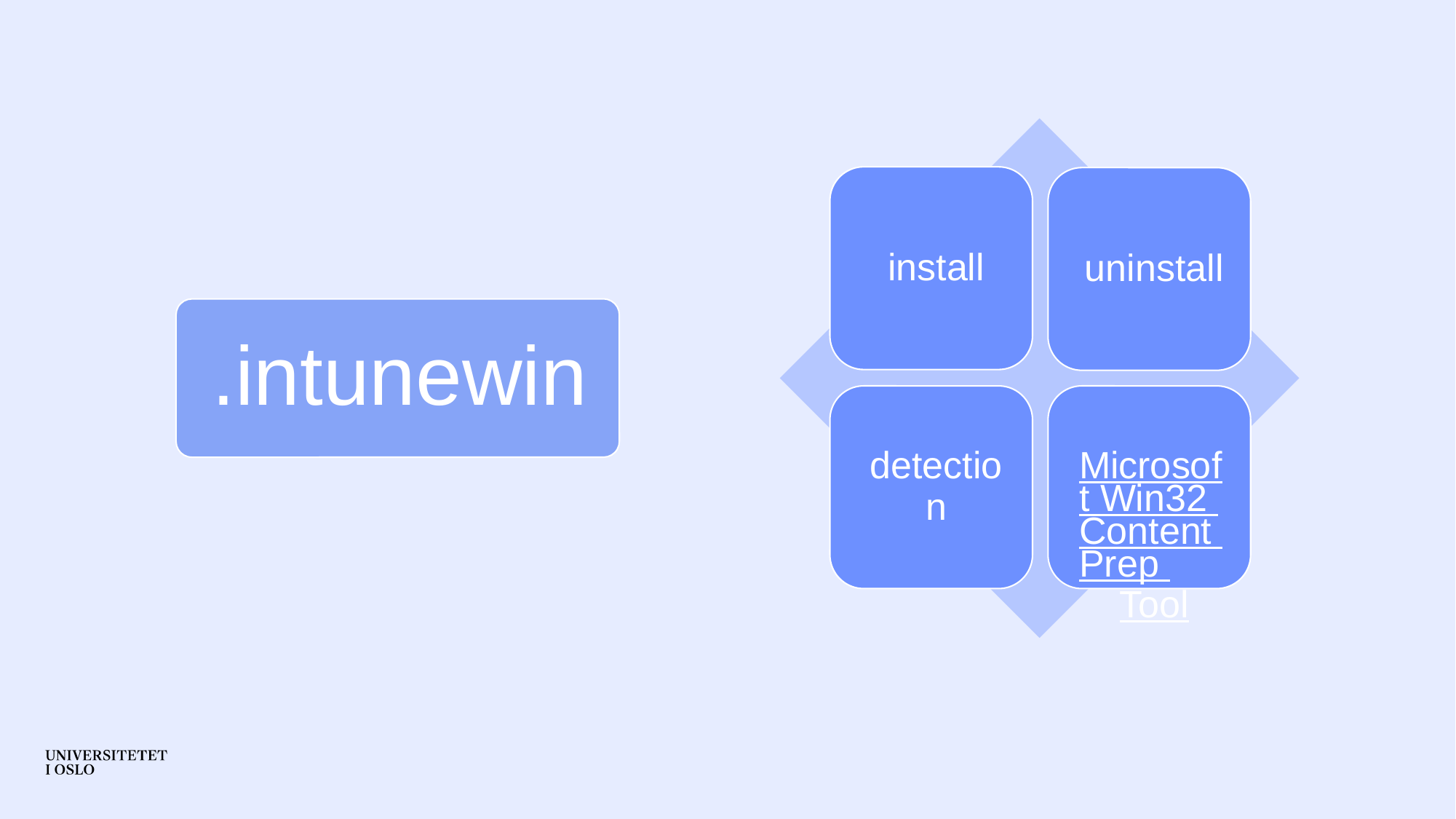

install
uninstall
detection
Microsoft Win32 Content Prep Tool
.intunewin